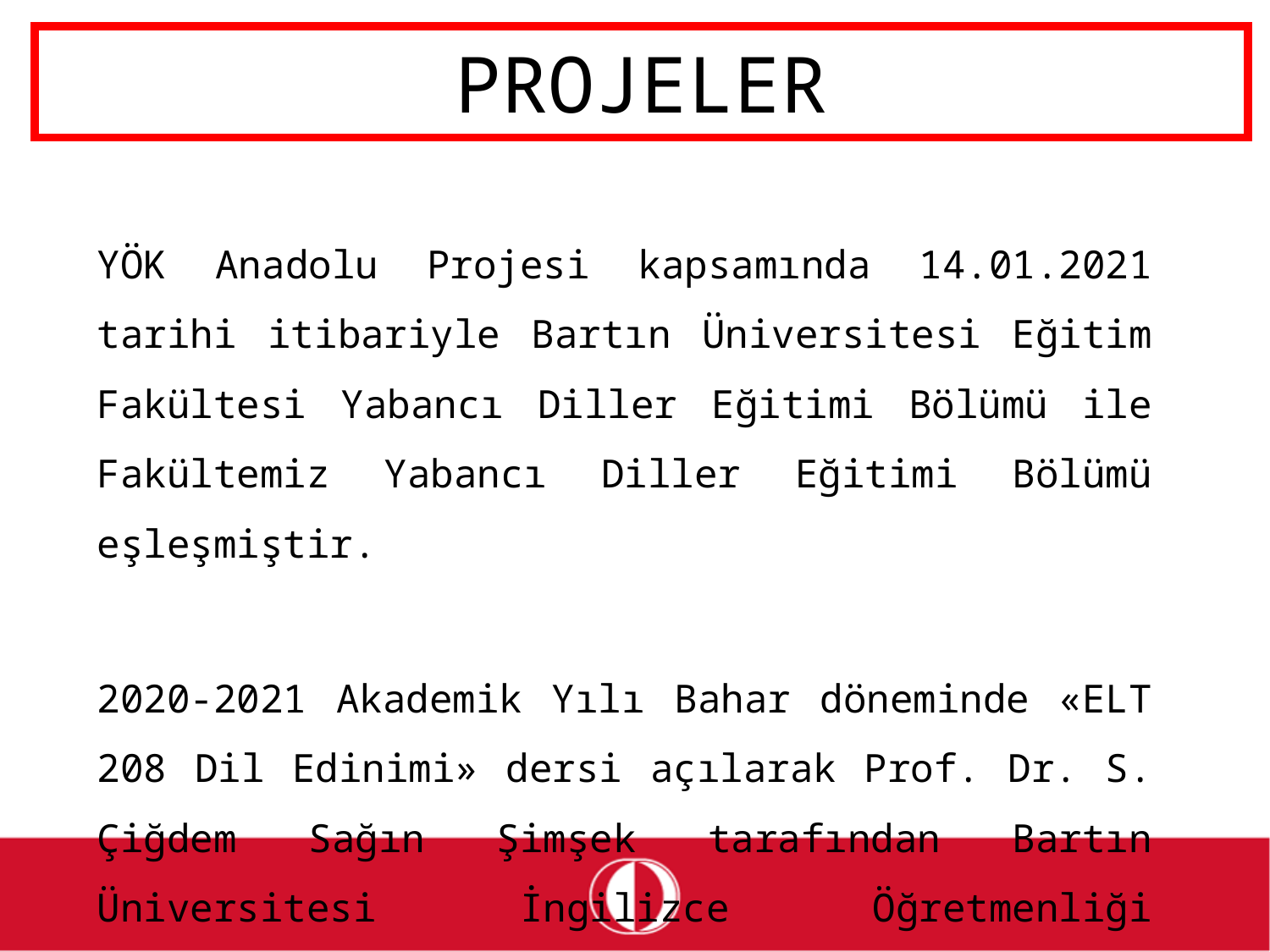

# PROJELER

YÖK Anadolu Projesi kapsamında 14.01.2021 tarihi itibariyle Bartın Üniversitesi Eğitim Fakültesi Yabancı Diller Eğitimi Bölümü ile Fakültemiz Yabancı Diller Eğitimi Bölümü eşleşmiştir.

2020-2021 Akademik Yılı Bahar döneminde «ELT 208 Dil Edinimi» dersi açılarak Prof. Dr. S. Çiğdem Sağın Şimşek tarafından Bartın Üniversitesi İngilizce Öğretmenliği öğrencilerine verilmiştir.